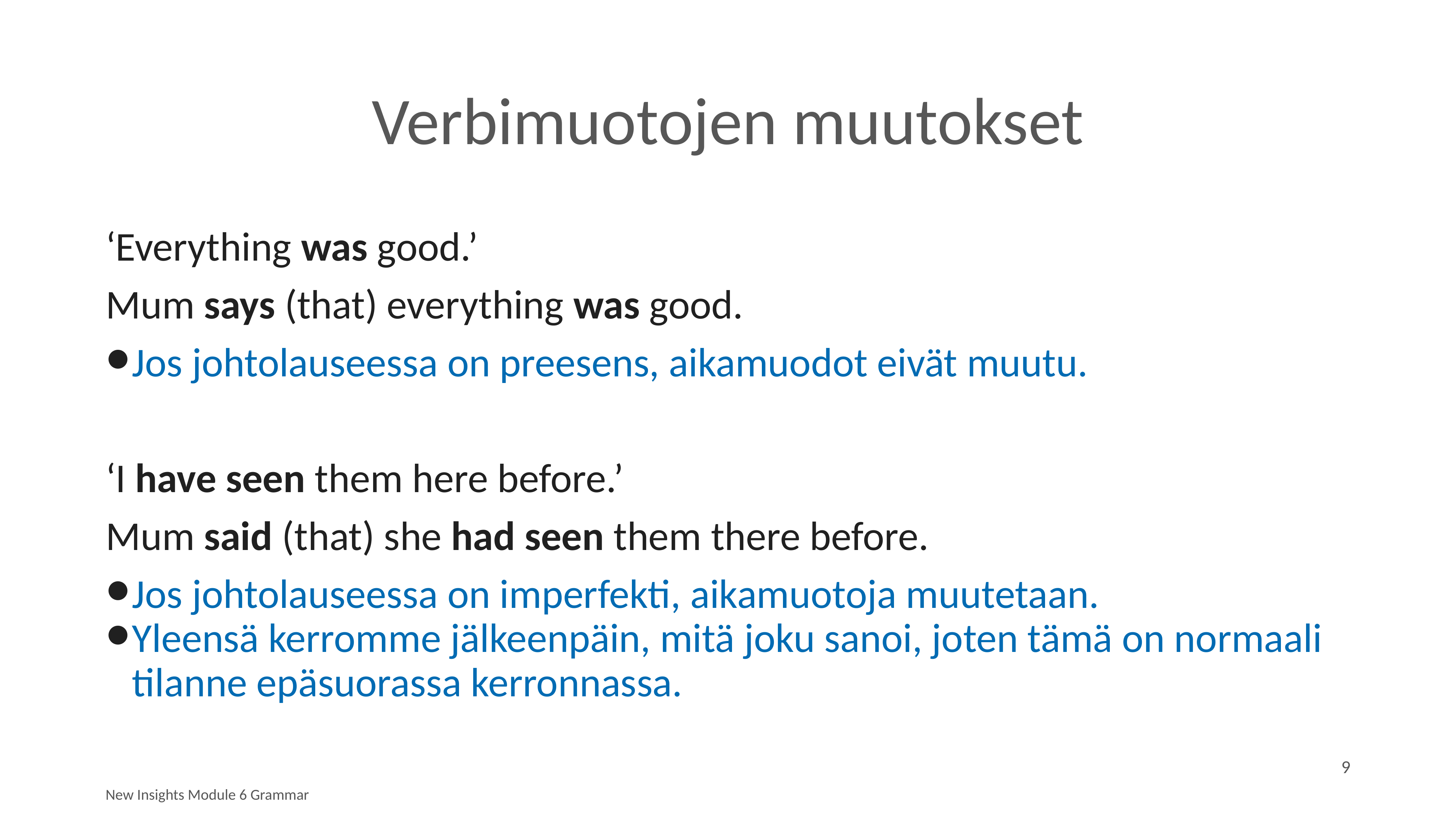

# Verbimuotojen muutokset
‘Everything was good.’
Mum says (that) everything was good.
Jos johtolauseessa on preesens, aikamuodot eivät muutu.

‘I have seen them here before.’
Mum said (that) she had seen them there before.
Jos johtolauseessa on imperfekti, aikamuotoja muutetaan.
Yleensä kerromme jälkeenpäin, mitä joku sanoi, joten tämä on normaali tilanne epäsuorassa kerronnassa.
9
New Insights Module 6 Grammar